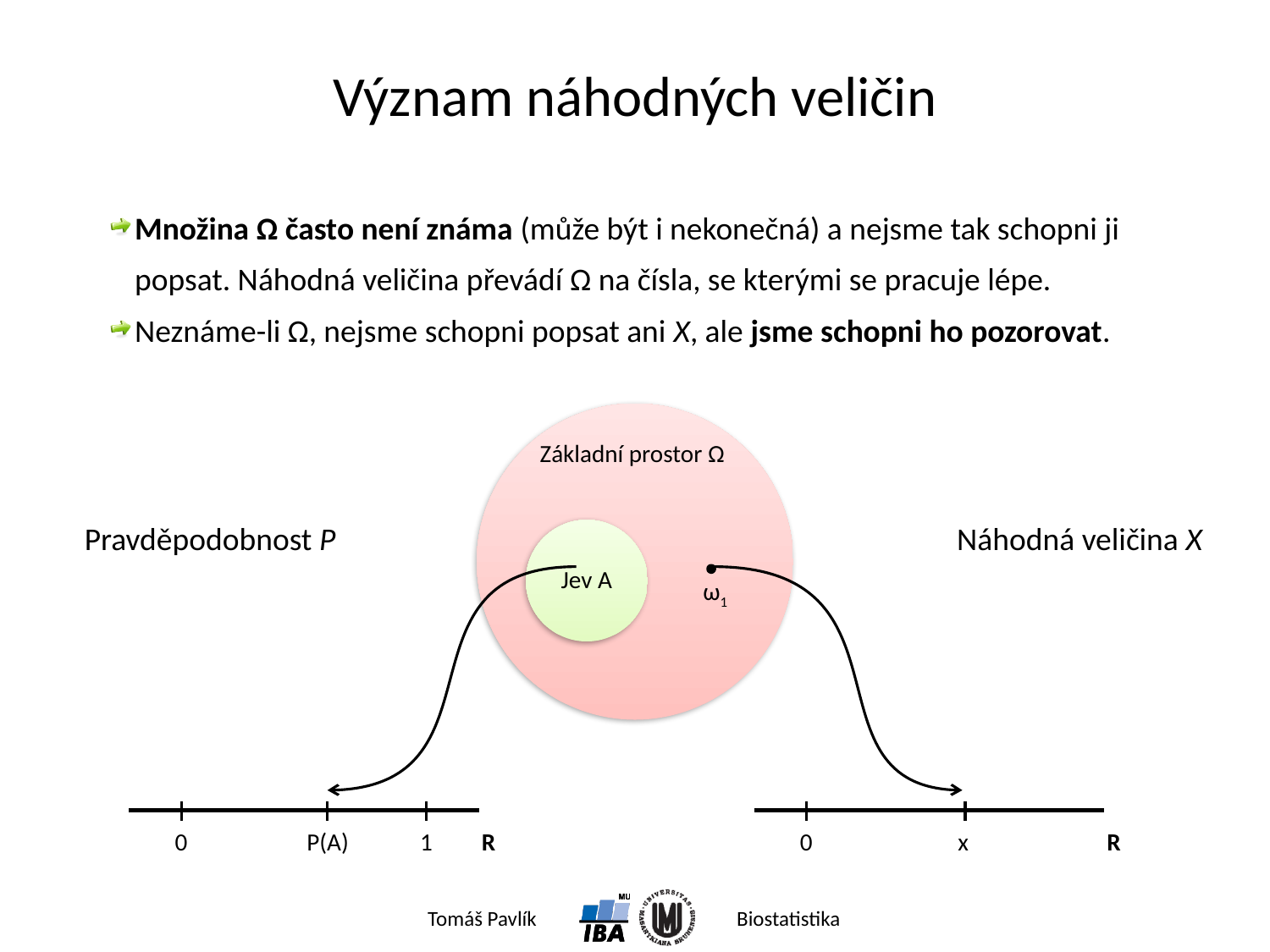

# Význam náhodných veličin
Množina Ω často není známa (může být i nekonečná) a nejsme tak schopni ji popsat. Náhodná veličina převádí Ω na čísla, se kterými se pracuje lépe.
Neznáme-li Ω, nejsme schopni popsat ani X, ale jsme schopni ho pozorovat.
Základní prostor Ω
Jev A
Pravděpodobnost P
Náhodná veličina X

ω1
0
P(A)
1
R
0
x
R